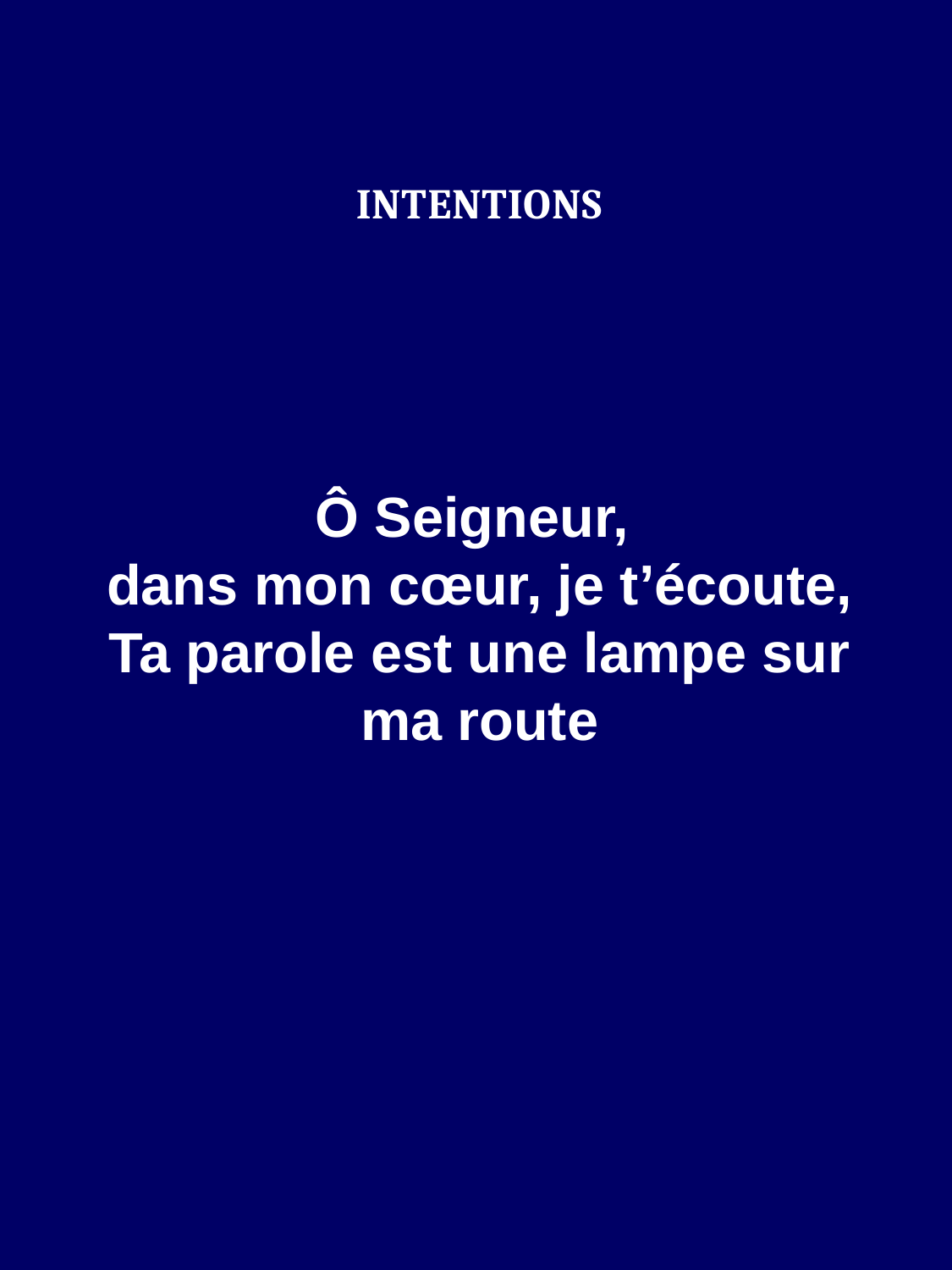

INTENTIONS

Ô Seigneur,
dans mon cœur, je t’écoute,
Ta parole est une lampe sur ma route